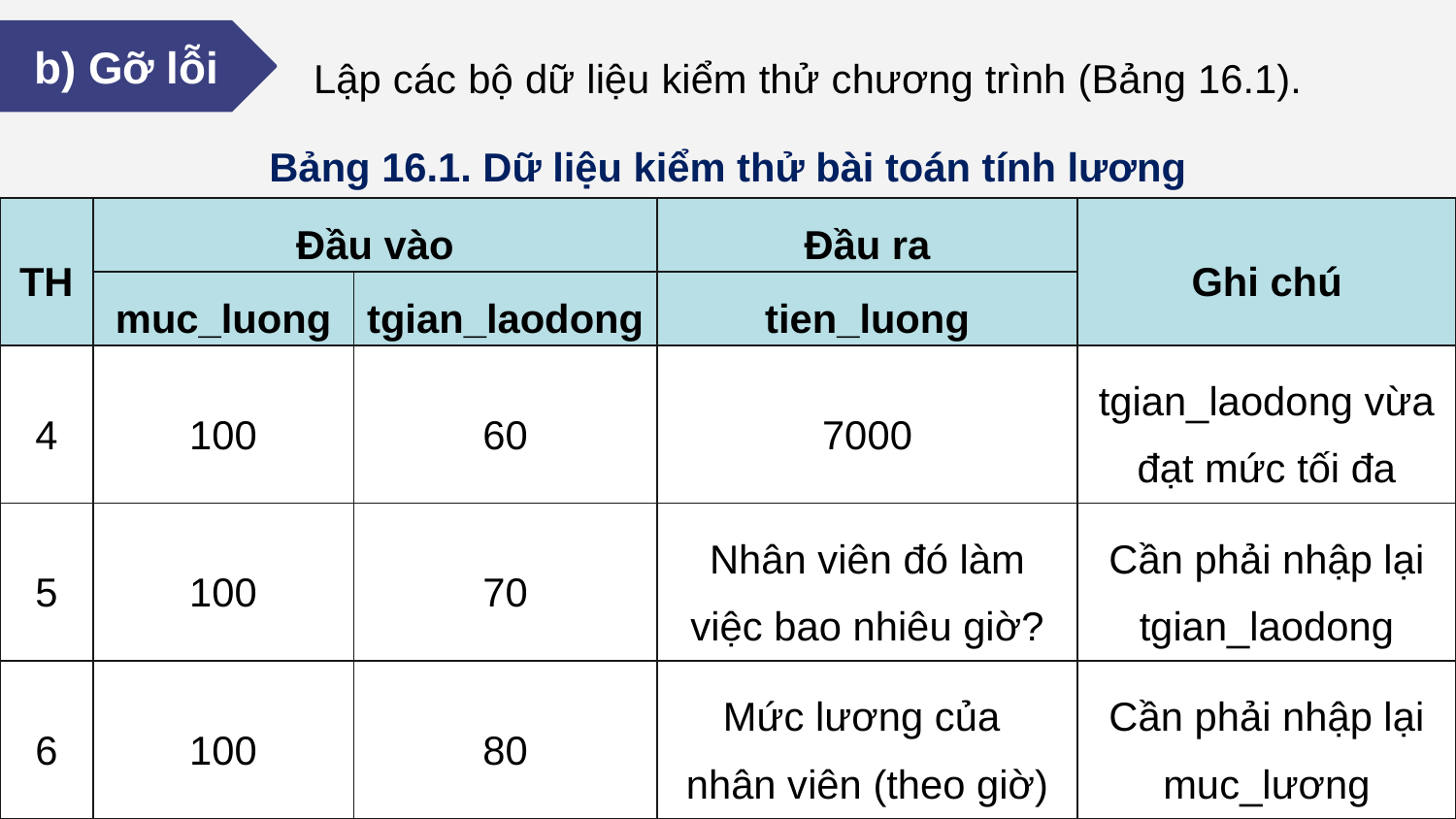

Lập các bộ dữ liệu kiểm thử chương trình (Bảng 16.1).
b) Gỡ lỗi
Bảng 16.1. Dữ liệu kiểm thử bài toán tính lương
| TH | Đầu vào |  | Đầu ra | Ghi chú |
| --- | --- | --- | --- | --- |
|  | muc\_luong | tgian\_laodong | tien\_luong |  |
| 4 | 100 | 60 | 7000 | tgian\_laodong vừa đạt mức tối đa |
| 5 | 100 | 70 | Nhân viên đó làm việc bao nhiêu giờ? | Cần phải nhập lại tgian\_laodong |
| 6 | 100 | 80 | Mức lương của nhân viên (theo giờ) | Cần phải nhập lại muc\_lương |